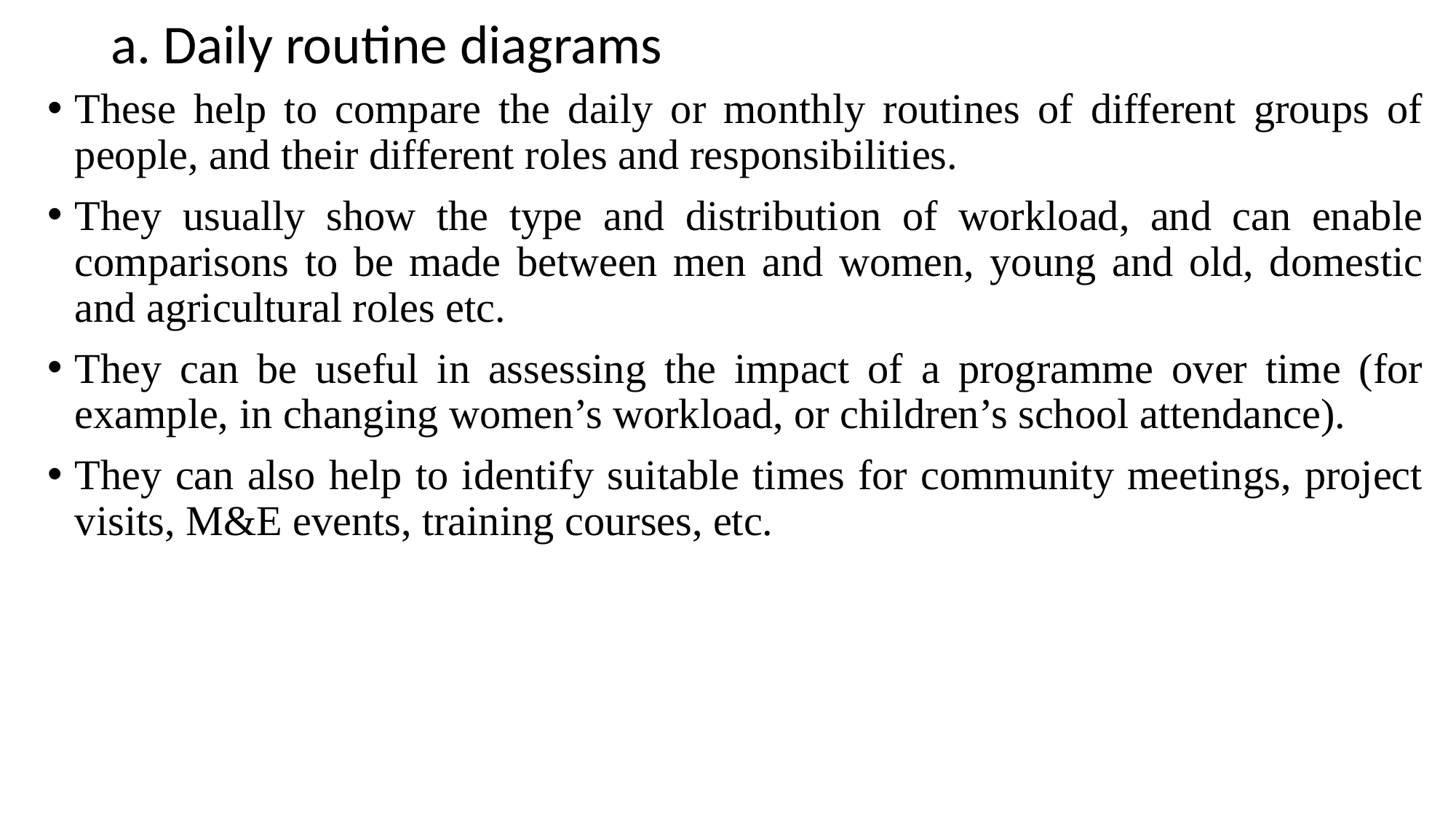

# a. Daily routine diagrams
These help to compare the daily or monthly routines of different groups of people, and their different roles and responsibilities.
They usually show the type and distribution of workload, and can enable comparisons to be made between men and women, young and old, domestic and agricultural roles etc.
They can be useful in assessing the impact of a programme over time (for example, in changing women’s workload, or children’s school attendance).
They can also help to identify suitable times for community meetings, project visits, M&E events, training courses, etc.